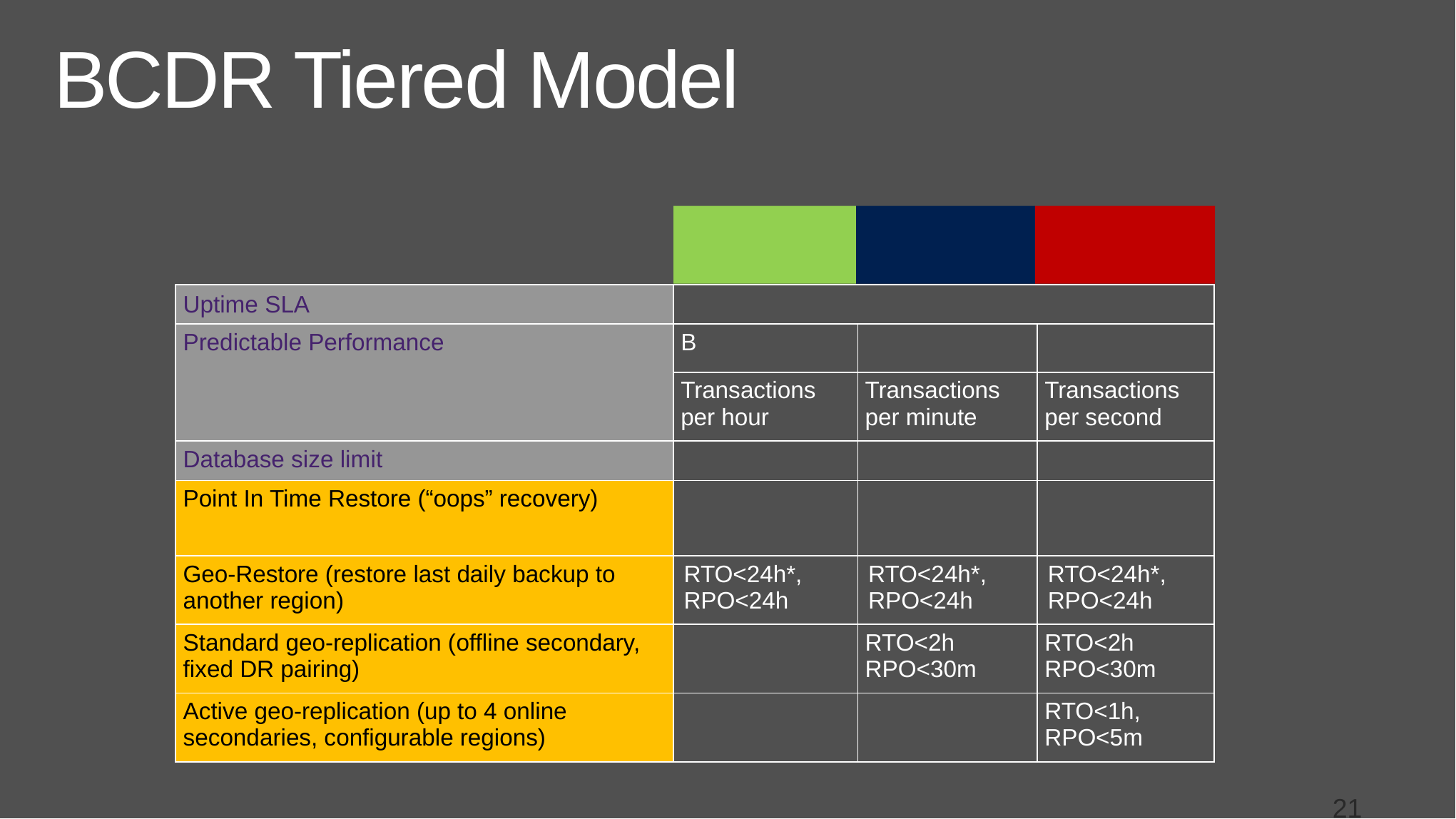

# BCDR Tiered Model
Basic
tier
Standard tier
Premium tier
| Uptime SLA | 99.99% |  |  |
| --- | --- | --- | --- |
| Predictable Performance | B | S0, S1 or S2 | P1, P2 or P3 |
|  | Transactions per hour | Transactions per minute | Transactions per second |
| Database size limit | 2GB | 250GB | 500GB |
| Point In Time Restore (“oops” recovery) | Any point <7 days | Any point <14 days | Any point <35 days |
| Geo-Restore (restore last daily backup to another region) | RTO<24h\*, RPO<24h | RTO<24h\*, RPO<24h | RTO<24h\*, RPO<24h |
| Standard geo-replication (offline secondary, fixed DR pairing) | Not included | RTO<2h RPO<30m | RTO<2h RPO<30m |
| Active geo-replication (up to 4 online secondaries, configurable regions) | Not included | Not included | RTO<1h, RPO<5m |
21